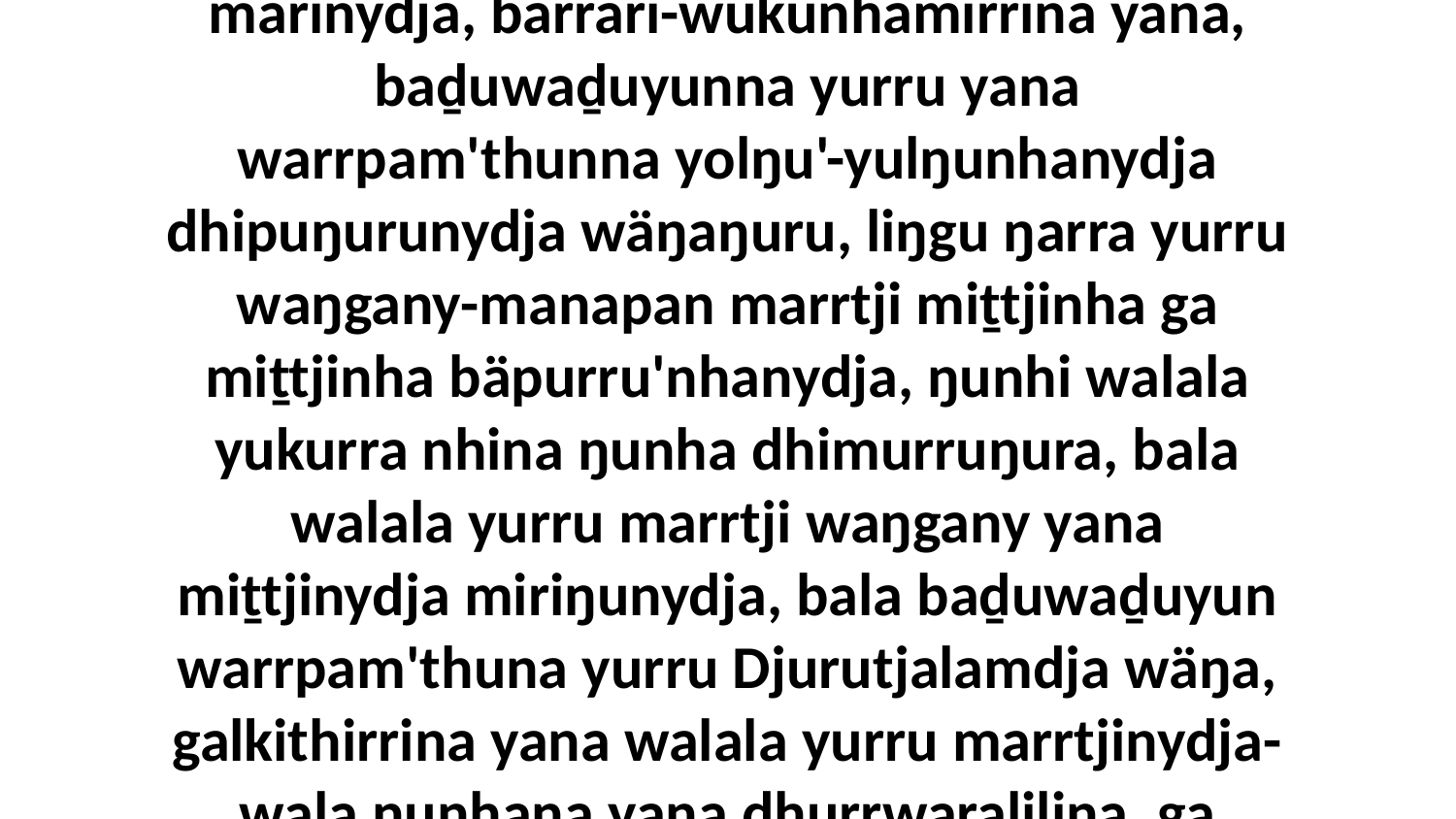

14-15 Bala ŋayinydja waŋana bitjarrana ŋarrakala, “Yo, ŋulaŋuruyi dhimurruŋurunydja yurru marrtji bathalana marinydja, barrari-wukunhamirrina yana, baḏuwaḏuyunna yurru yana warrpam'thunna yolŋu'-yulŋunhanydja dhipuŋurunydja wäŋaŋuru, liŋgu ŋarra yurru waŋgany-manapan marrtji miṯtjinha ga miṯtjinha bäpurru'nhanydja, ŋunhi walala yukurra nhina ŋunha dhimurruŋura, bala walala yurru marrtji waŋgany yana miṯtjinydja miriŋunydja, bala baḏuwaḏuyun warrpam'thuna yurru Djurutjalamdja wäŋa, galkithirrina yana walala yurru marrtjinydja-wala ŋunhana yana dhurrwaralilina, ga nhinanydja walala yurru marrtji ḻiw'maramana yana gungamana ŋunhiyi wäŋa.